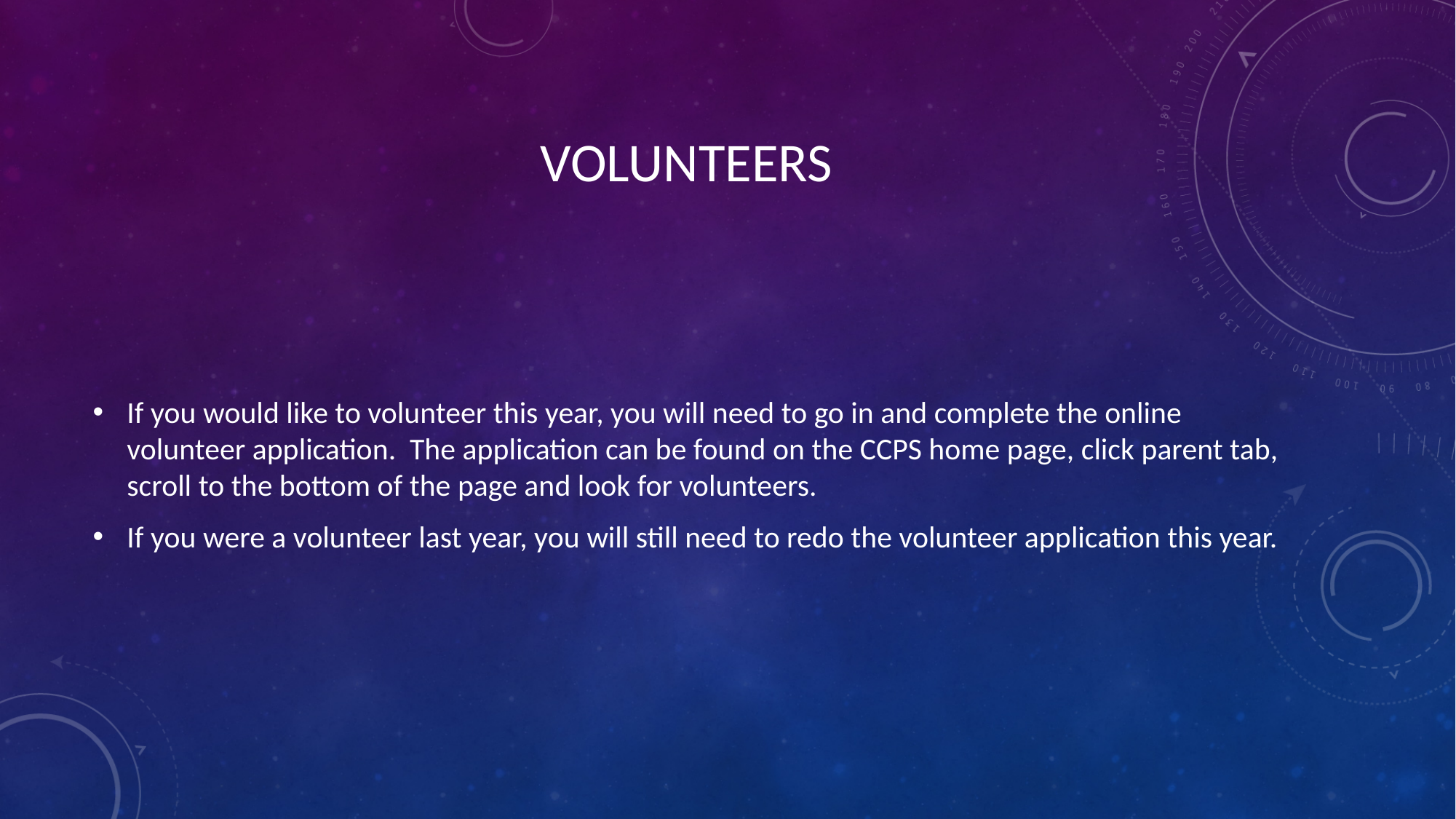

# Volunteers
If you would like to volunteer this year, you will need to go in and complete the online volunteer application.  The application can be found on the CCPS home page, click parent tab, scroll to the bottom of the page and look for volunteers.
If you were a volunteer last year, you will still need to redo the volunteer application this year.